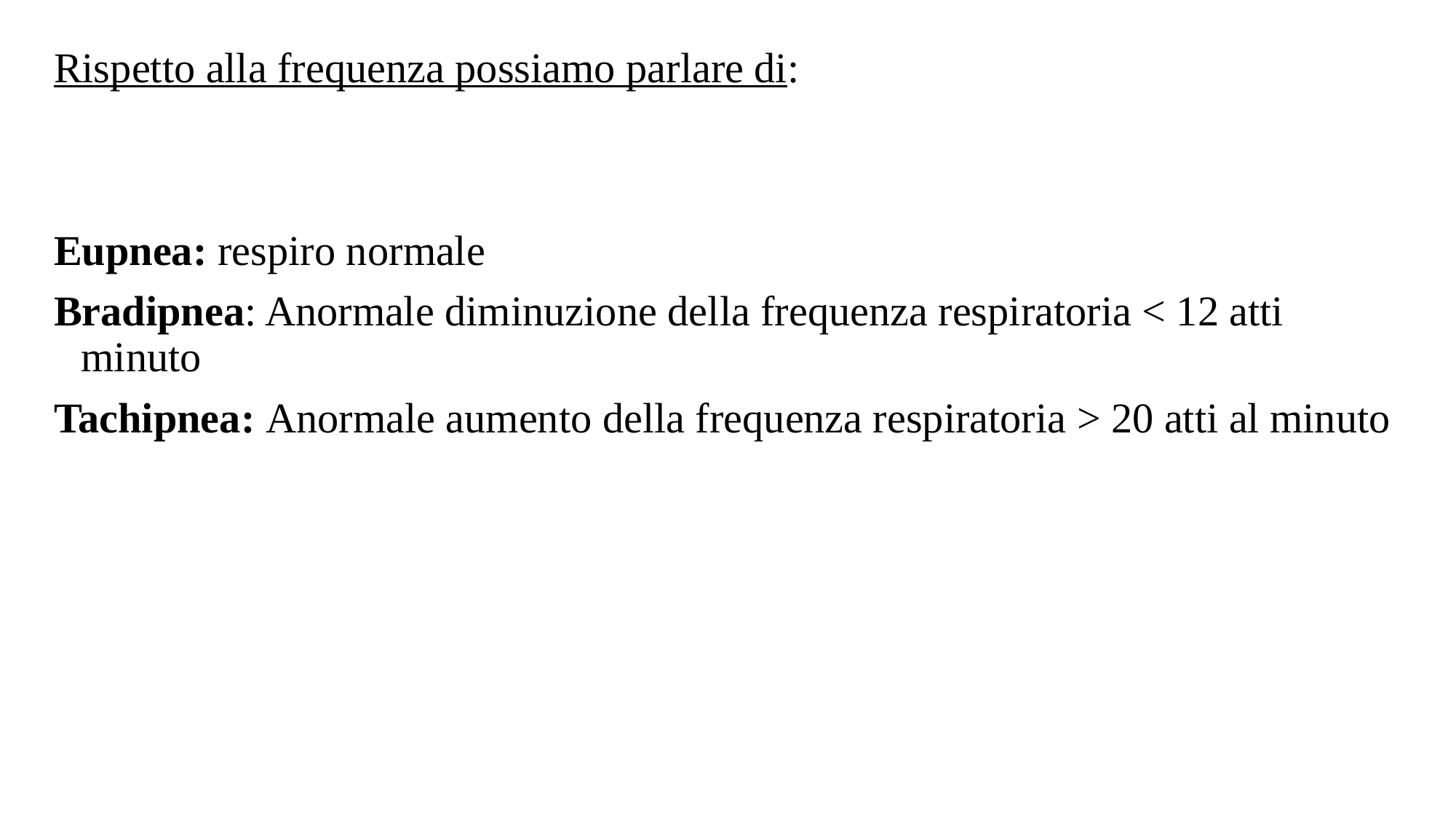

Rispetto alla frequenza possiamo parlare di:

Eupnea: respiro normale
Bradipnea: Anormale diminuzione della frequenza respiratoria < 12 atti minuto
Tachipnea: Anormale aumento della frequenza respiratoria > 20 atti al minuto